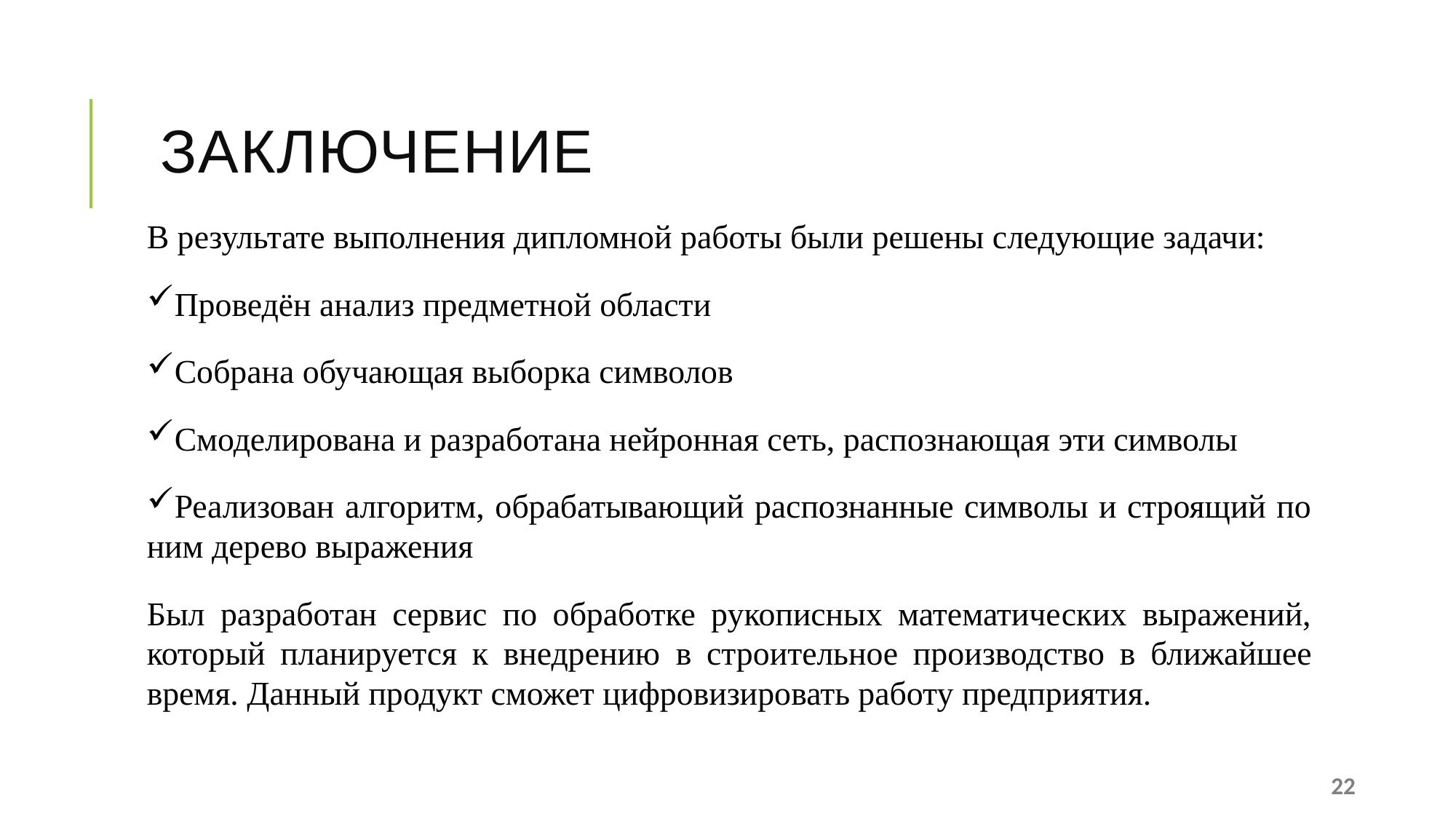

# Заключение
В результате выполнения дипломной работы были решены следующие задачи:
Проведён анализ предметной области
Собрана обучающая выборка символов
Смоделирована и разработана нейронная сеть, распознающая эти символы
Реализован алгоритм, обрабатывающий распознанные символы и строящий по ним дерево выражения
Был разработан сервис по обработке рукописных математических выражений, который планируется к внедрению в строительное производство в ближайшее время. Данный продукт сможет цифровизировать работу предприятия.
22